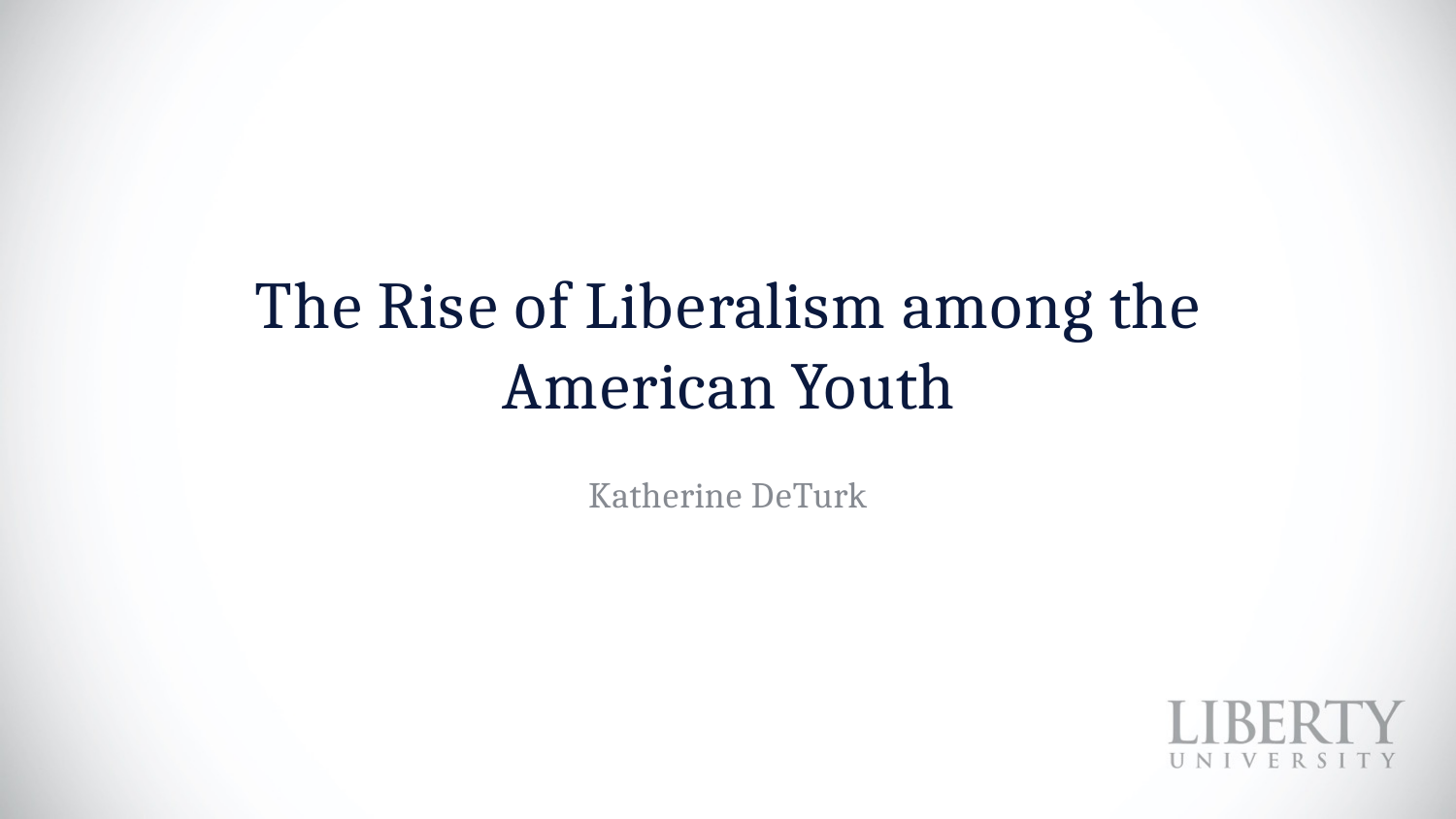

# The Rise of Liberalism among the American Youth
Katherine DeTurk